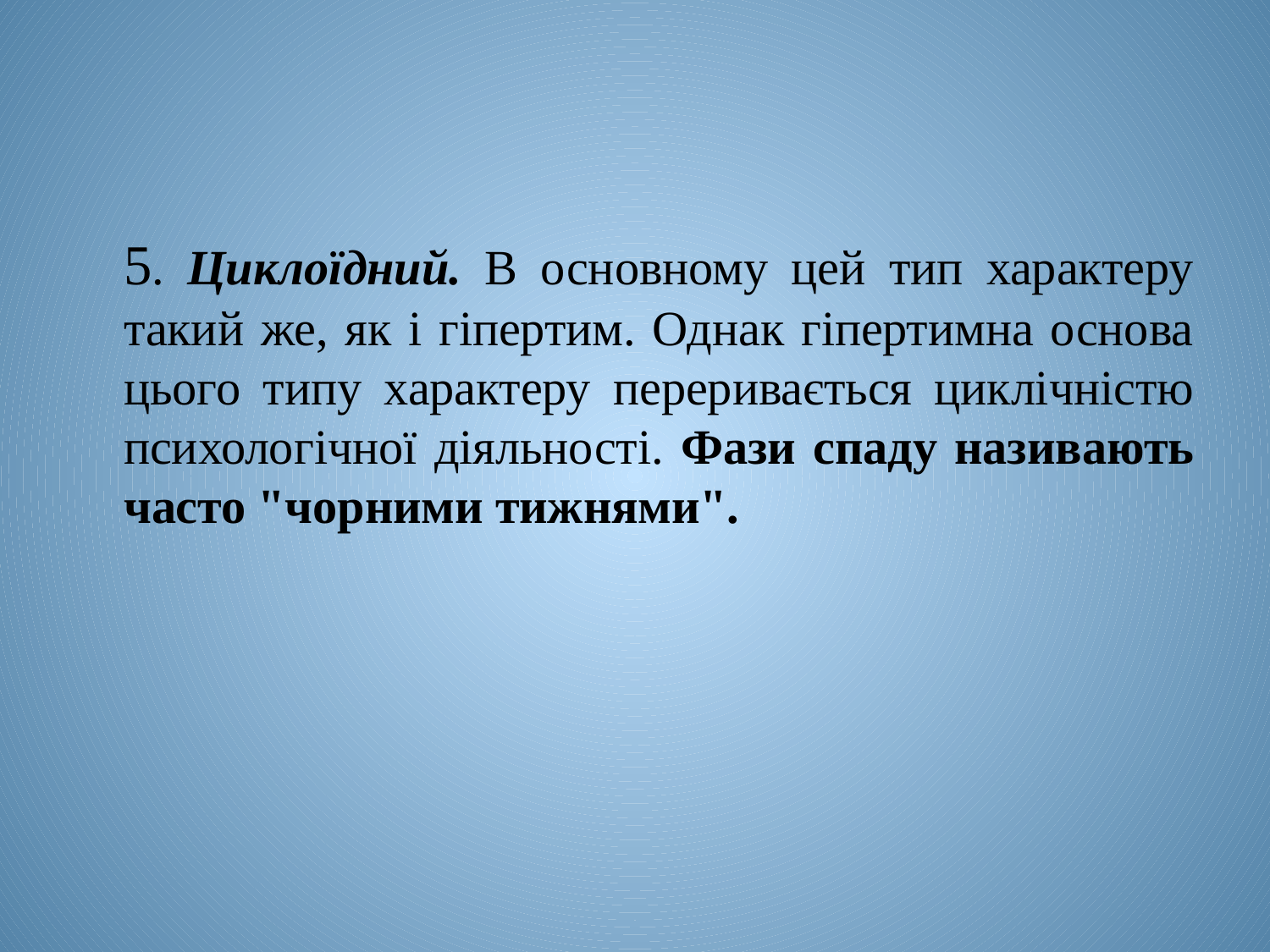

5. Циклоїдний. В основному цей тип характеру такий же, як і гіпертим. Однак гіпертимна основа цього типу характеру переривається циклічністю психологічної діяльності. Фази спаду називають часто "чорними тижнями".